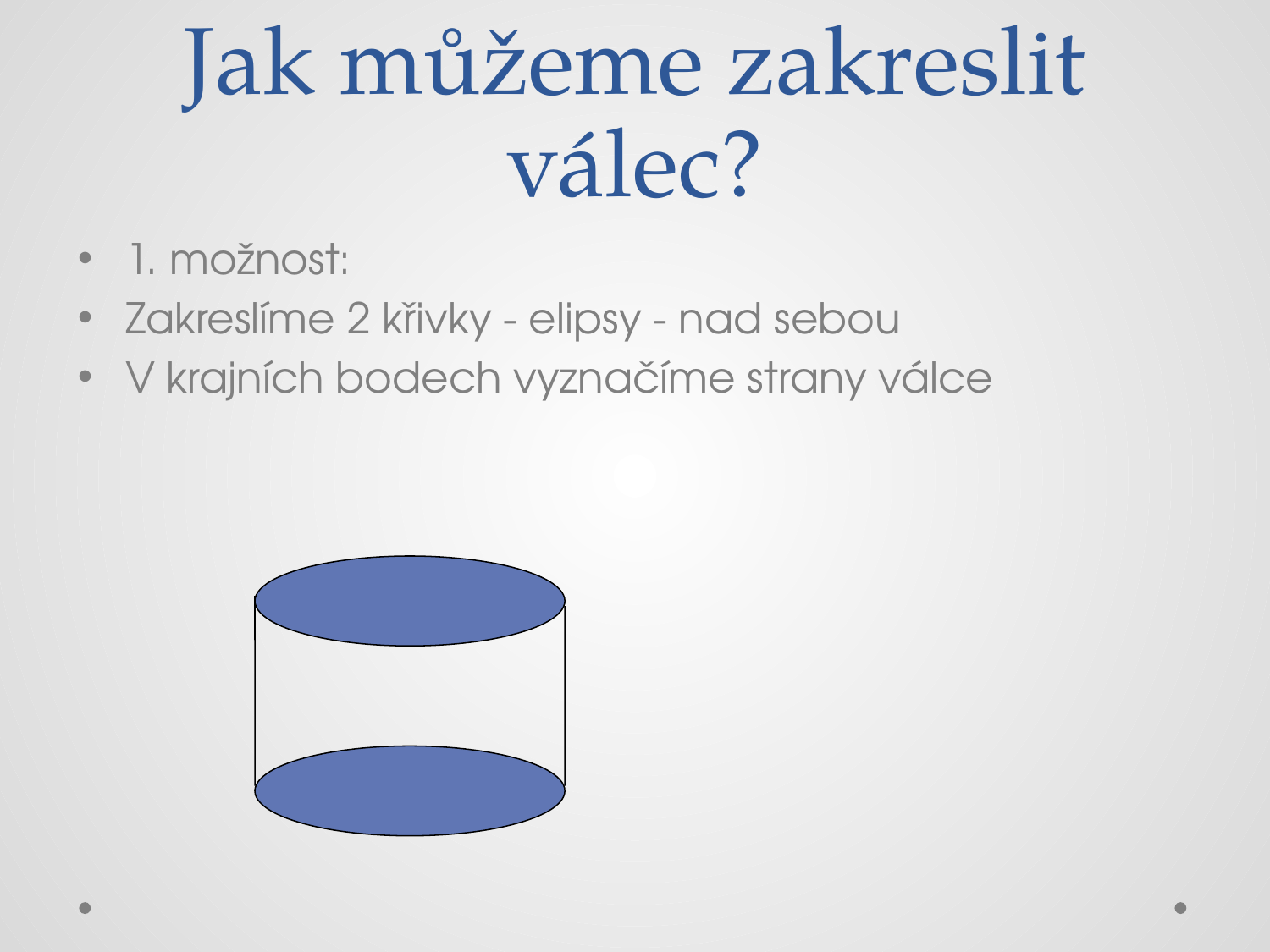

# Jak můžeme zakreslit válec?
1. možnost:
Zakreslíme 2 křivky - elipsy - nad sebou
V krajních bodech vyznačíme strany válce